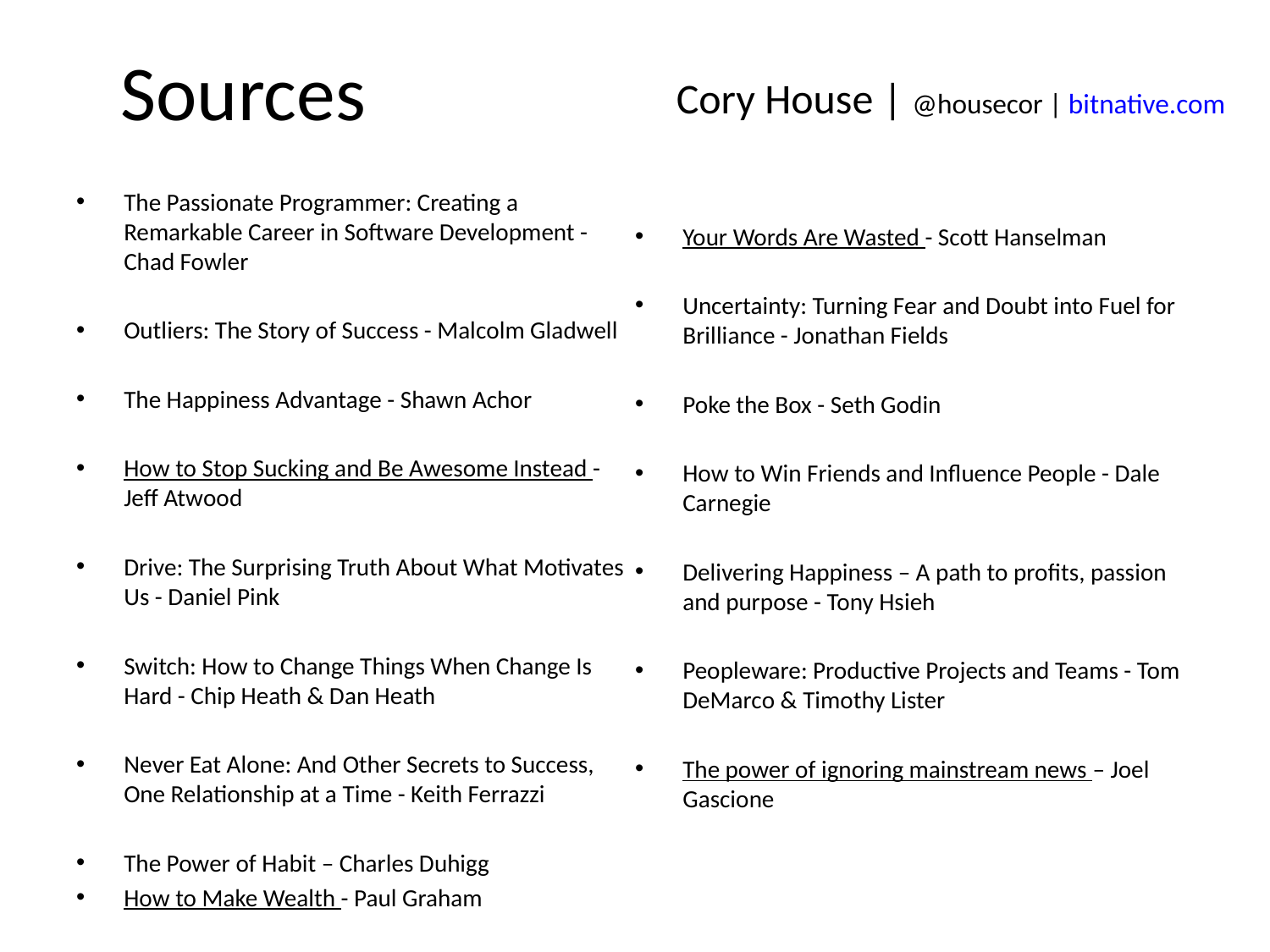

Cory House | @housecor | bitnative.com
# Sources
The Passionate Programmer: Creating a Remarkable Career in Software Development - Chad Fowler

Outliers: The Story of Success - Malcolm Gladwell

The Happiness Advantage - Shawn Achor

How to Stop Sucking and Be Awesome Instead - Jeff Atwood

Drive: The Surprising Truth About What Motivates Us - Daniel Pink

Switch: How to Change Things When Change Is Hard - Chip Heath & Dan Heath

Never Eat Alone: And Other Secrets to Success, One Relationship at a Time - Keith Ferrazzi

The Power of Habit – Charles Duhigg
How to Make Wealth - Paul Graham

Your Words Are Wasted - Scott Hanselman

Uncertainty: Turning Fear and Doubt into Fuel for Brilliance - Jonathan Fields

Poke the Box - Seth Godin

How to Win Friends and Influence People - Dale Carnegie

Delivering Happiness – A path to profits, passion and purpose - Tony Hsieh

Peopleware: Productive Projects and Teams - Tom DeMarco & Timothy Lister

The power of ignoring mainstream news – Joel Gascione